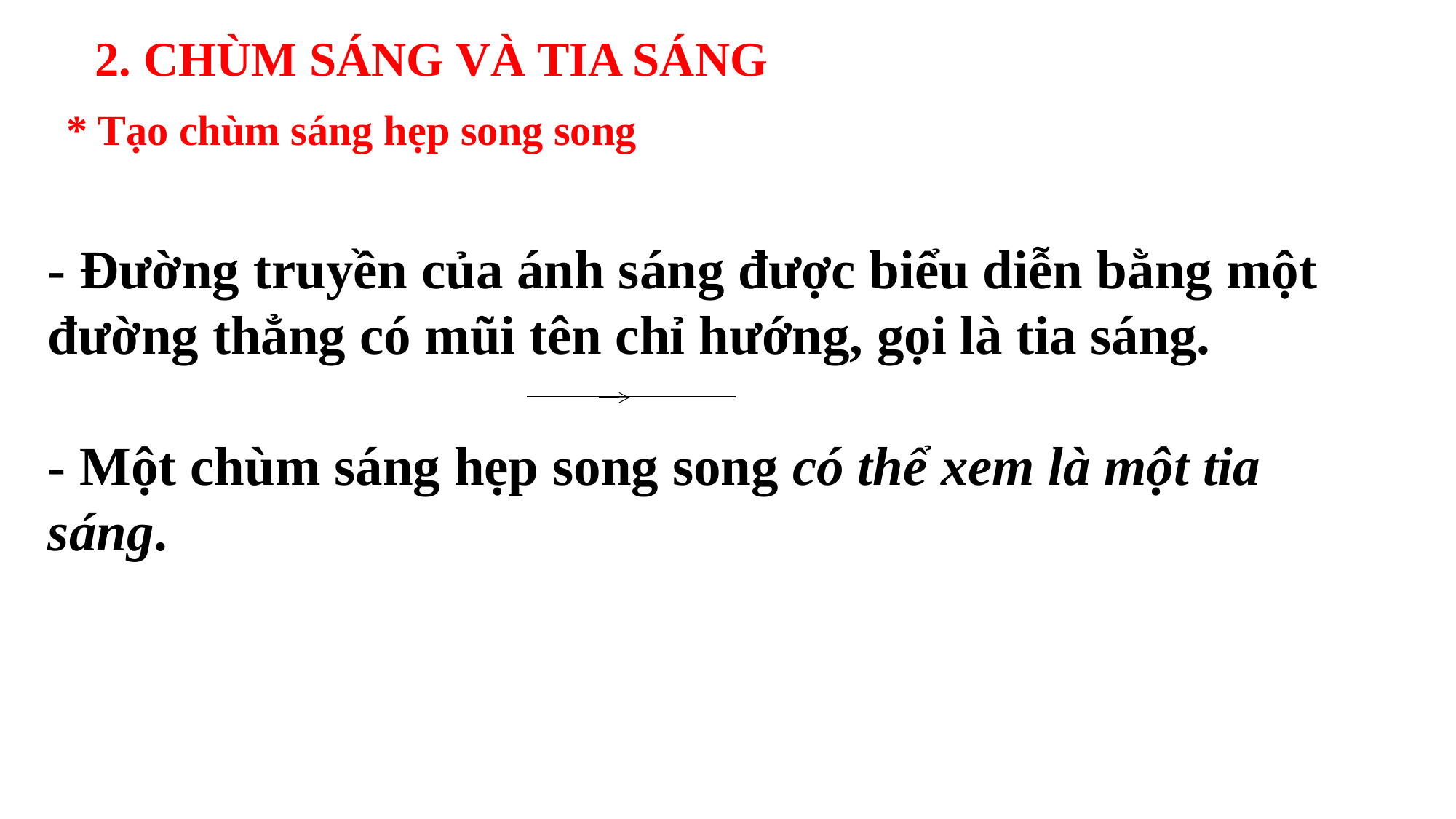

2. CHÙM SÁNG VÀ TIA SÁNG

* Tạo chùm sáng hẹp song song

- Đường truyền của ánh sáng được biểu diễn bằng một đường thẳng có mũi tên chỉ hướng, gọi là tia sáng.

- Một chùm sáng hẹp song song có thể xem là một tia sáng.

B
A

B
A

B
A

B
A